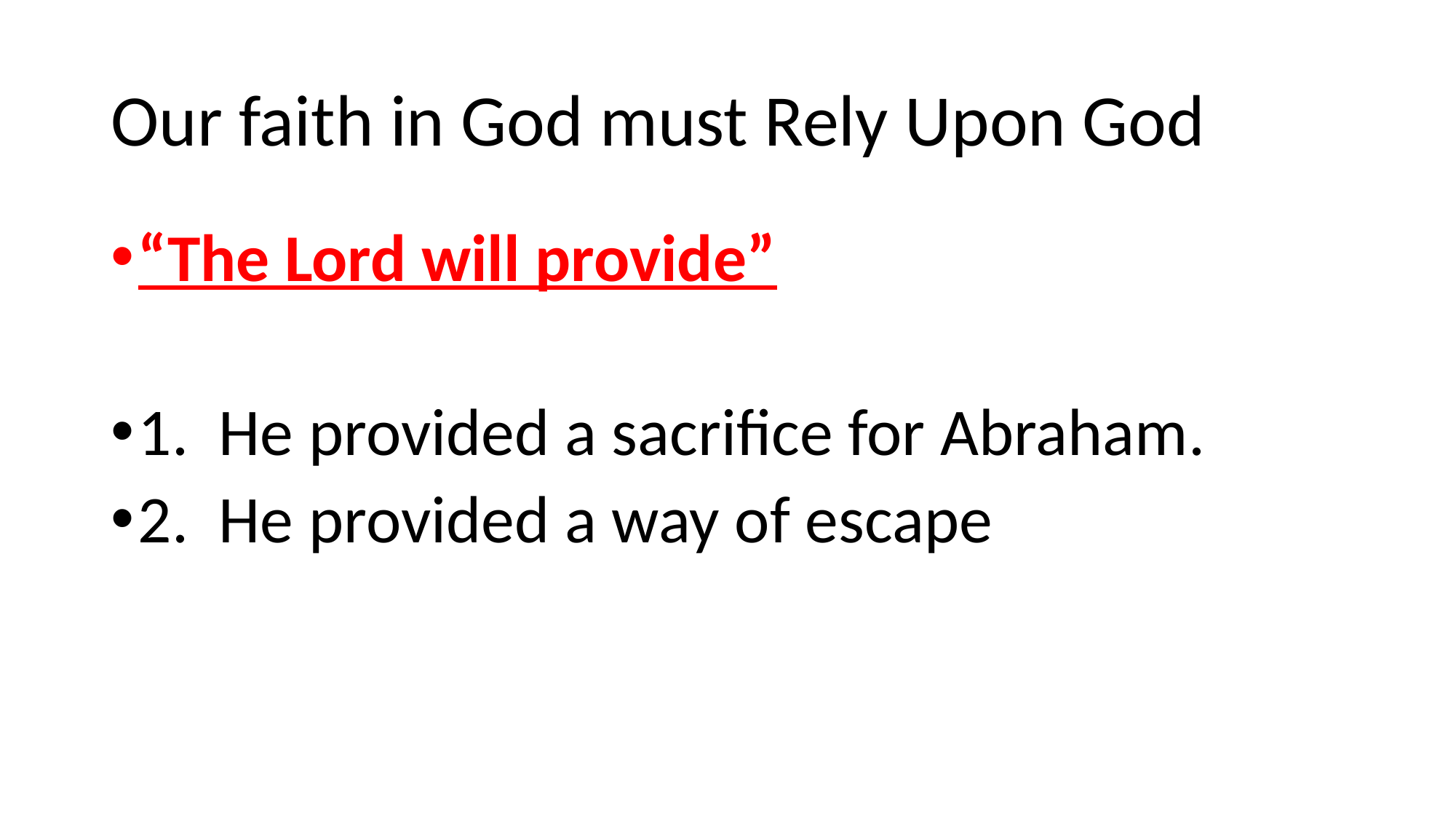

# Our faith in God must Rely Upon God
“The Lord will provide”

1.  He provided a sacrifice for Abraham.
2.  He provided a way of escape